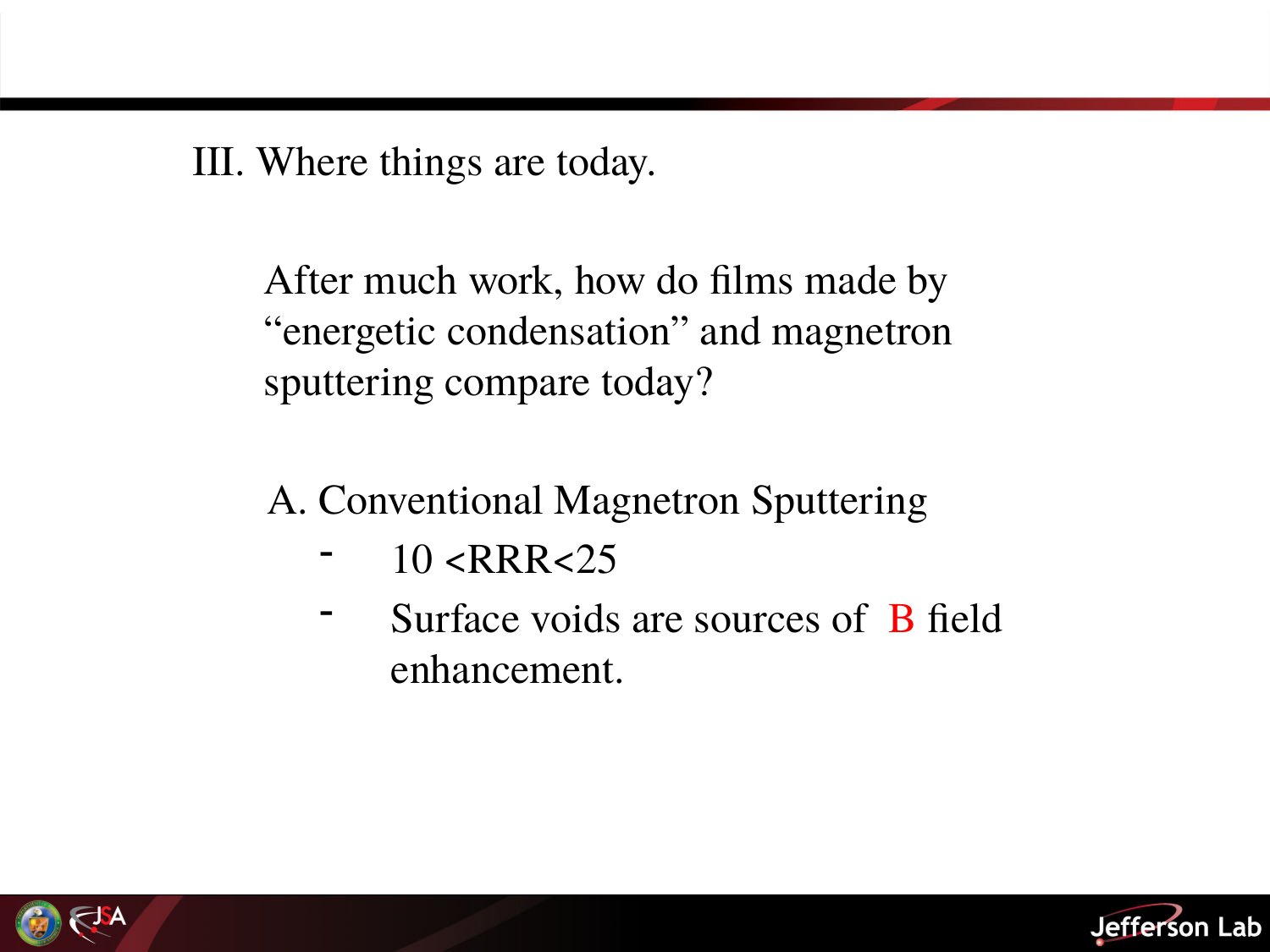

III. Where things are today.

	After much work, how do films made by “energetic condensation” and magnetron sputtering compare today?

       A. Conventional Magnetron Sputtering
10 <RRR<25
Surface voids are sources of  B field enhancement.